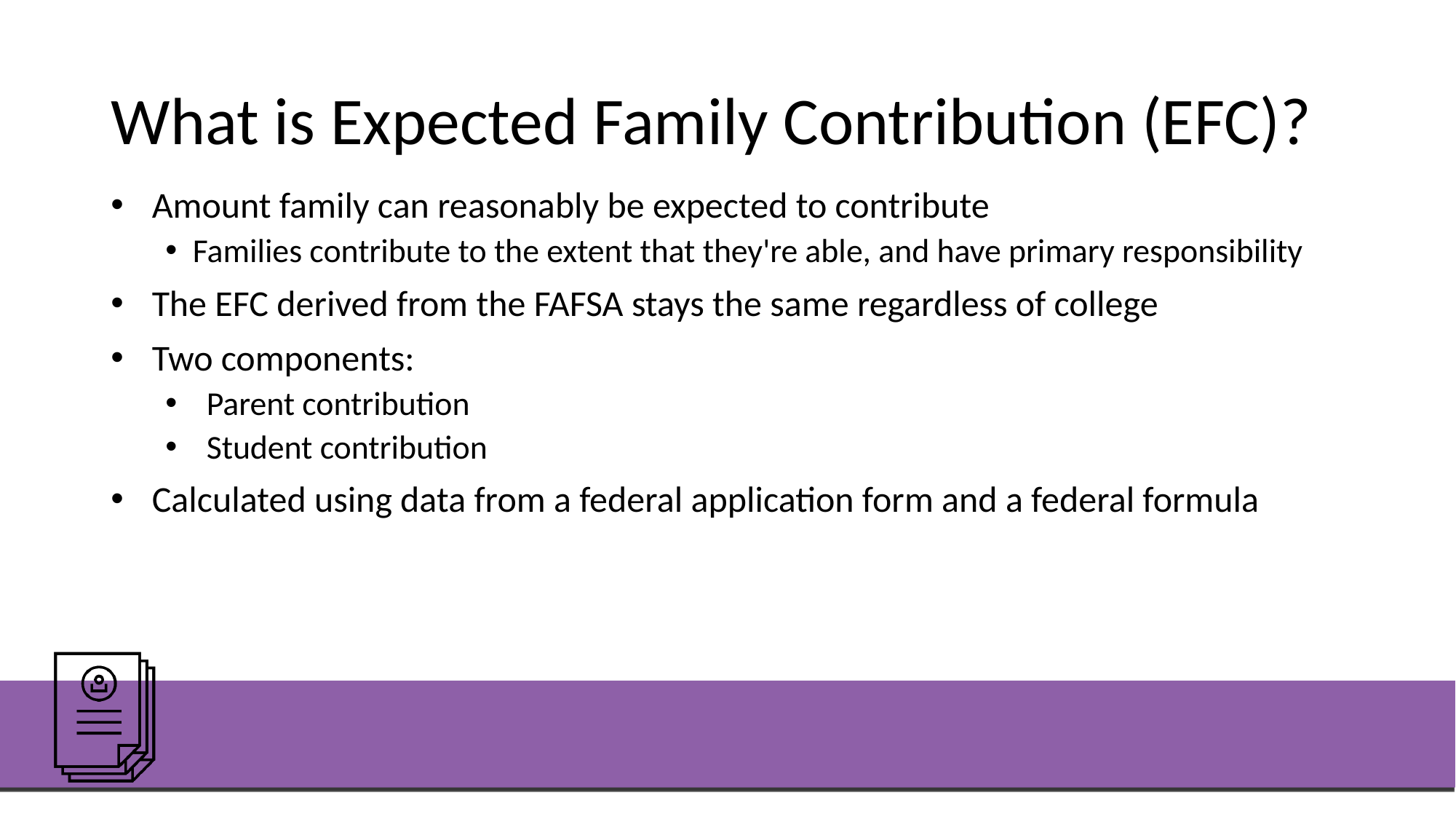

# What is Expected Family Contribution (EFC)?
Amount family can reasonably be expected to contribute
Families contribute to the extent that they're able, and have primary responsibility
The EFC derived from the FAFSA stays the same regardless of college
Two components:
Parent contribution
Student contribution
Calculated using data from a federal application form and a federal formula